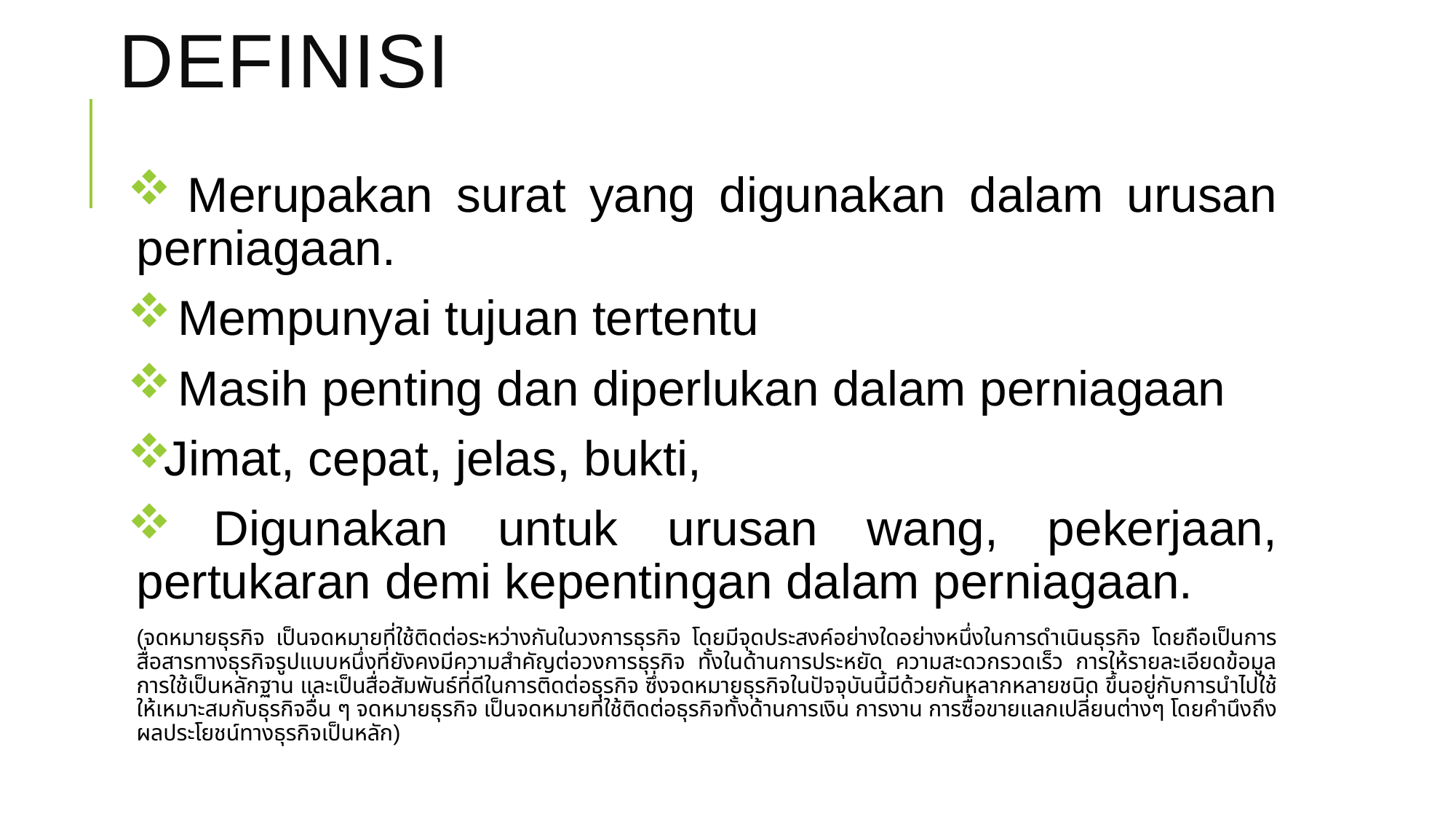

# Definisi

 Merupakan surat yang digunakan dalam urusan perniagaan.
 Mempunyai tujuan tertentu
 Masih penting dan diperlukan dalam perniagaan
Jimat, cepat, jelas, bukti,
 Digunakan untuk urusan wang, pekerjaan, pertukaran demi kepentingan dalam perniagaan.
(จดหมายธุรกิจ เป็นจดหมายที่ใช้ติดต่อระหว่างกันในวงการธุรกิจ โดยมีจุดประสงค์อย่างใดอย่างหนึ่งในการดำเนินธุรกิจ โดยถือเป็นการสื่อสารทางธุรกิจรูปแบบหนึ่งที่ยังคงมีความสำคัญต่อวงการธุรกิจ ทั้งในด้านการประหยัด ความสะดวกรวดเร็ว การให้รายละเอียดข้อมูล การใช้เป็นหลักฐาน และเป็นสื่อสัมพันธ์ที่ดีในการติดต่อธุรกิจ ซึ่งจดหมายธุรกิจในปัจจุบันนี้มีด้วยกันหลากหลายชนิด ขึ้นอยู่กับการนำไปใช้ให้เหมาะสมกับธุรกิจอื่น ๆ จดหมายธุรกิจ เป็นจดหมายที่ใช้ติดต่อธุรกิจทั้งด้านการเงิน การงาน การซื้อขายแลกเปลี่ยนต่างๆ โดยคำนึงถึงผลประโยชน์ทางธุรกิจเป็นหลัก)